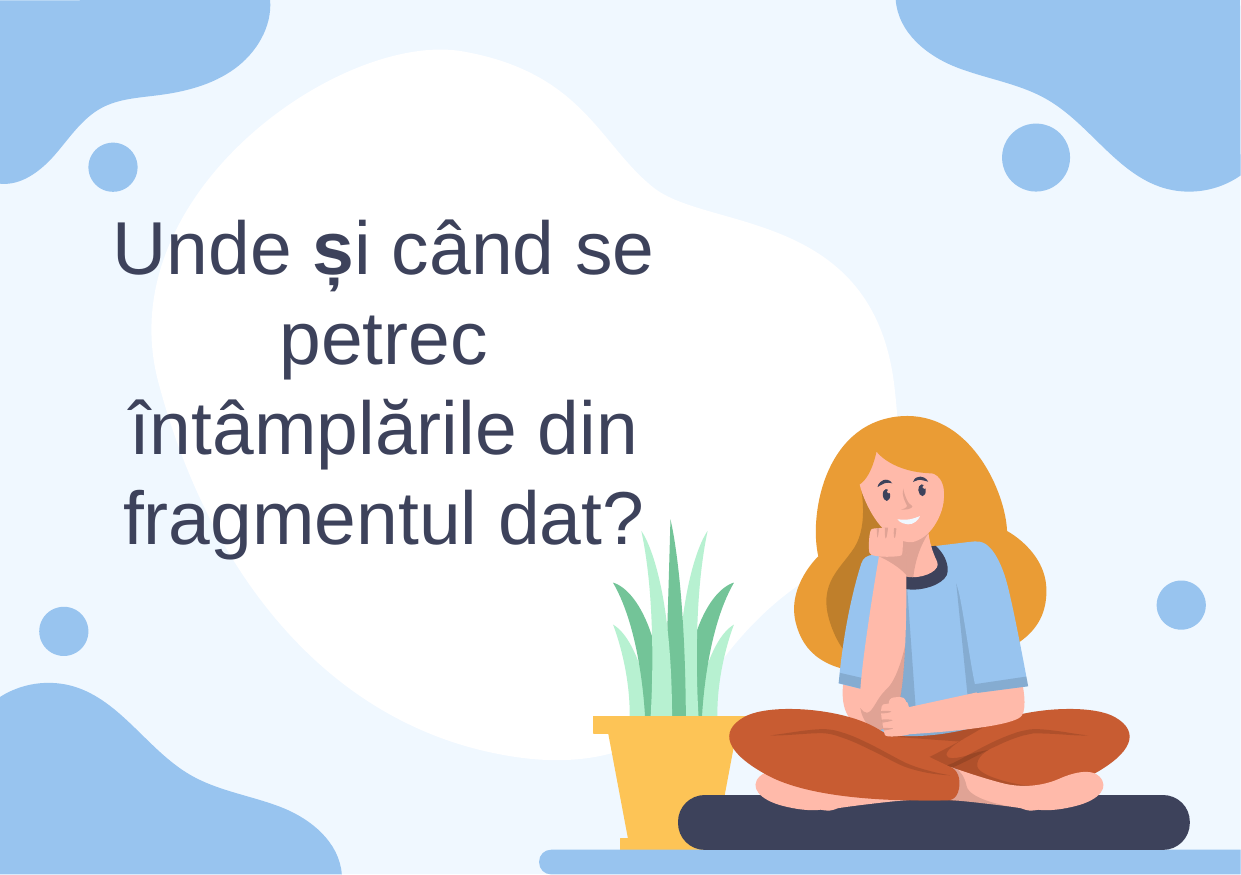

# Unde și când se petrec întâmplările din fragmentul dat?